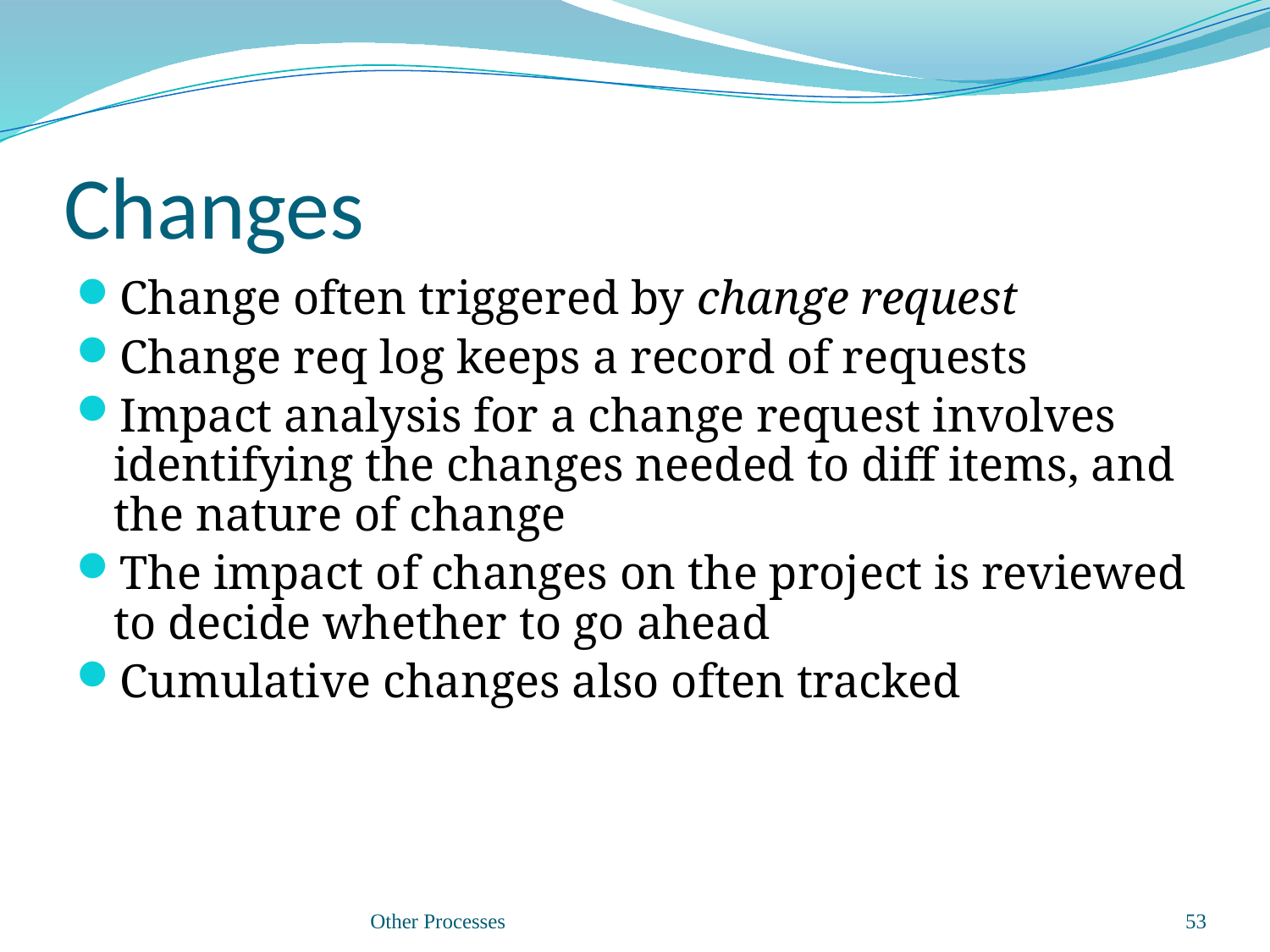

# Changes
Change often triggered by change request
Change req log keeps a record of requests
Impact analysis for a change request involves identifying the changes needed to diff items, and the nature of change
The impact of changes on the project is reviewed to decide whether to go ahead
Cumulative changes also often tracked
Other Processes
53